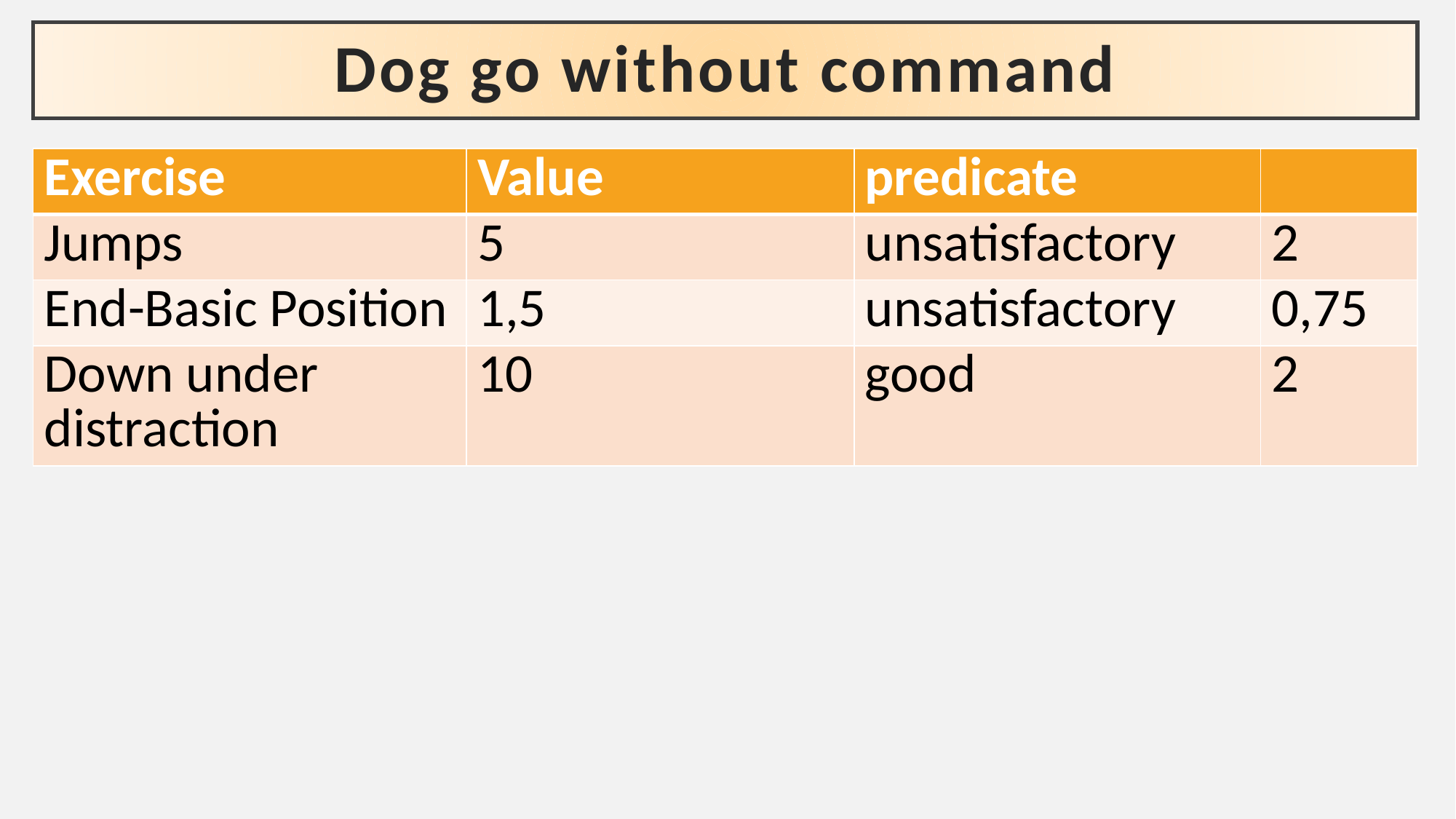

# Dog go without command
| Exercise | Value | predicate |  |
| --- | --- | --- | --- |
| Jumps | 5 | unsatisfactory | 2 |
| End-Basic Position | 1,5 | unsatisfactory | 0,75 |
| Down under distraction | 10 | good | 2 |